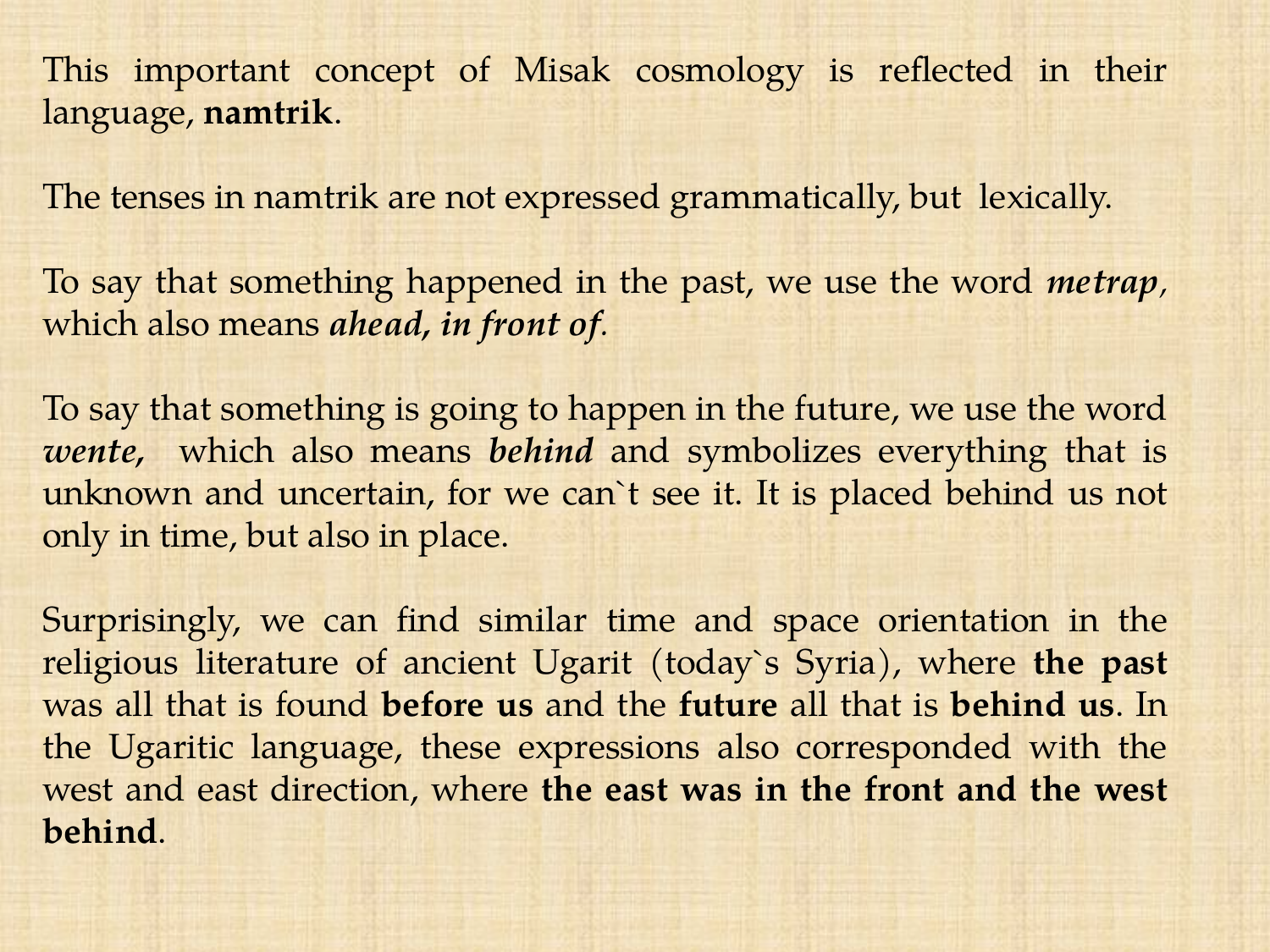

This important concept of Misak cosmology is reflected in their language, namtrik.

The tenses in namtrik are not expressed grammatically, but  lexically.

To say that something happened in the past, we use the word metrap, which also means ahead, in front of.

To say that something is going to happen in the future, we use the word wente,  which also means behind and symbolizes everything that is unknown and uncertain, for we can`t see it. It is placed behind us not only in time, but also in place.

Surprisingly, we can find similar time and space orientation in the religious literature of ancient Ugarit (today`s Syria), where the past was all that is found before us and the future all that is behind us. In the Ugaritic language, these expressions also corresponded with the west and east direction, where the east was in the front and the west behind.